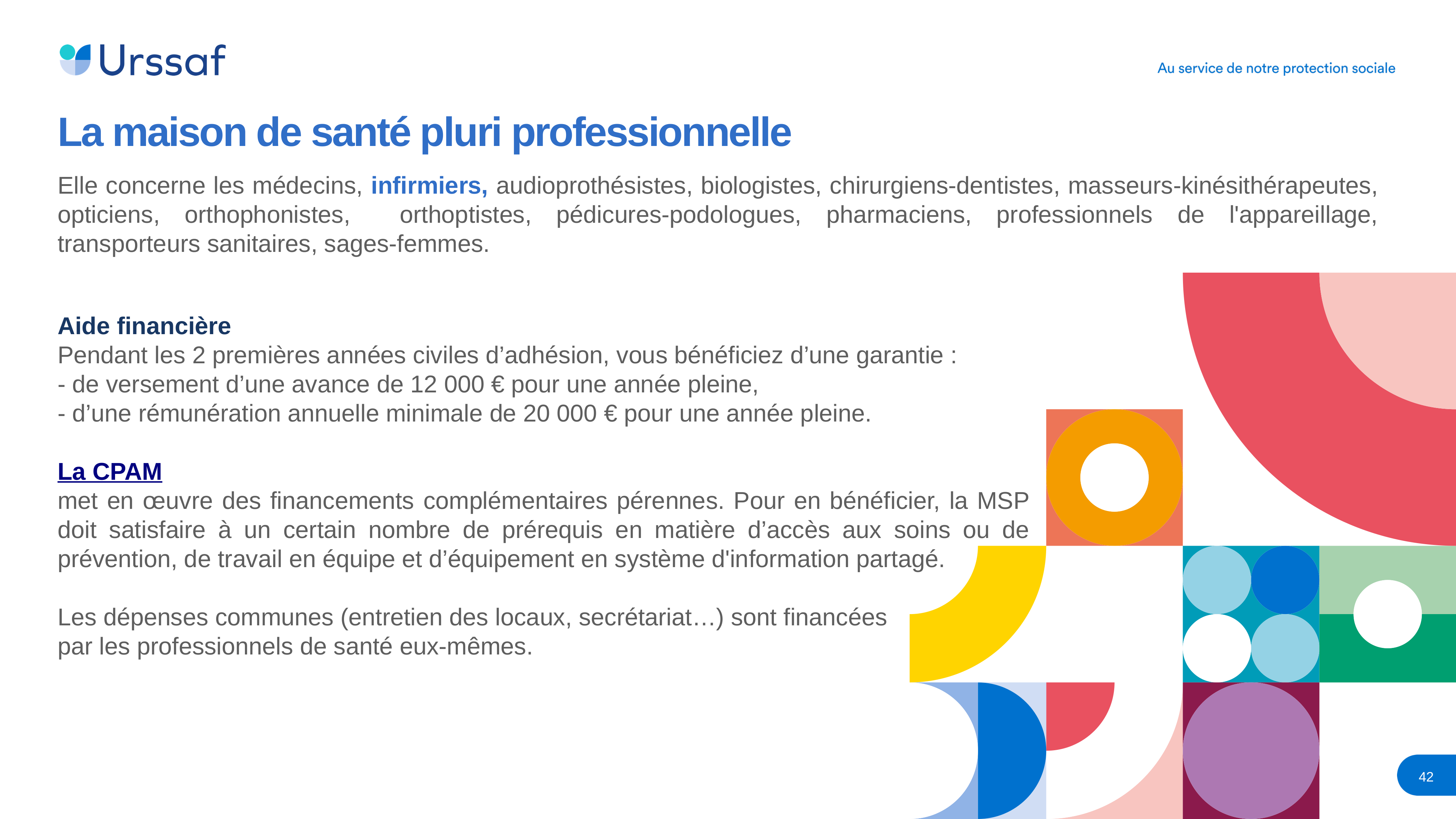

La maison de santé pluri professionnelle
Elle concerne les médecins, infirmiers, audioprothésistes, biologistes, chirurgiens-dentistes, masseurs-kinésithérapeutes, opticiens, orthophonistes,  orthoptistes, pédicures-podologues, pharmaciens, professionnels de l'appareillage, transporteurs sanitaires, sages-femmes.
Aide financière
Pendant les 2 premières années civiles d’adhésion, vous bénéficiez d’une garantie :
- de versement d’une avance de 12 000 € pour une année pleine,
- d’une rémunération annuelle minimale de 20 000 € pour une année pleine.

La CPAM
met en œuvre des financements complémentaires pérennes. Pour en bénéficier, la MSP doit satisfaire à un certain nombre de prérequis en matière d’accès aux soins ou de prévention, de travail en équipe et d’équipement en système d'information partagé.

Les dépenses communes (entretien des locaux, secrétariat…) sont financées
par les professionnels de santé eux-mêmes.
42